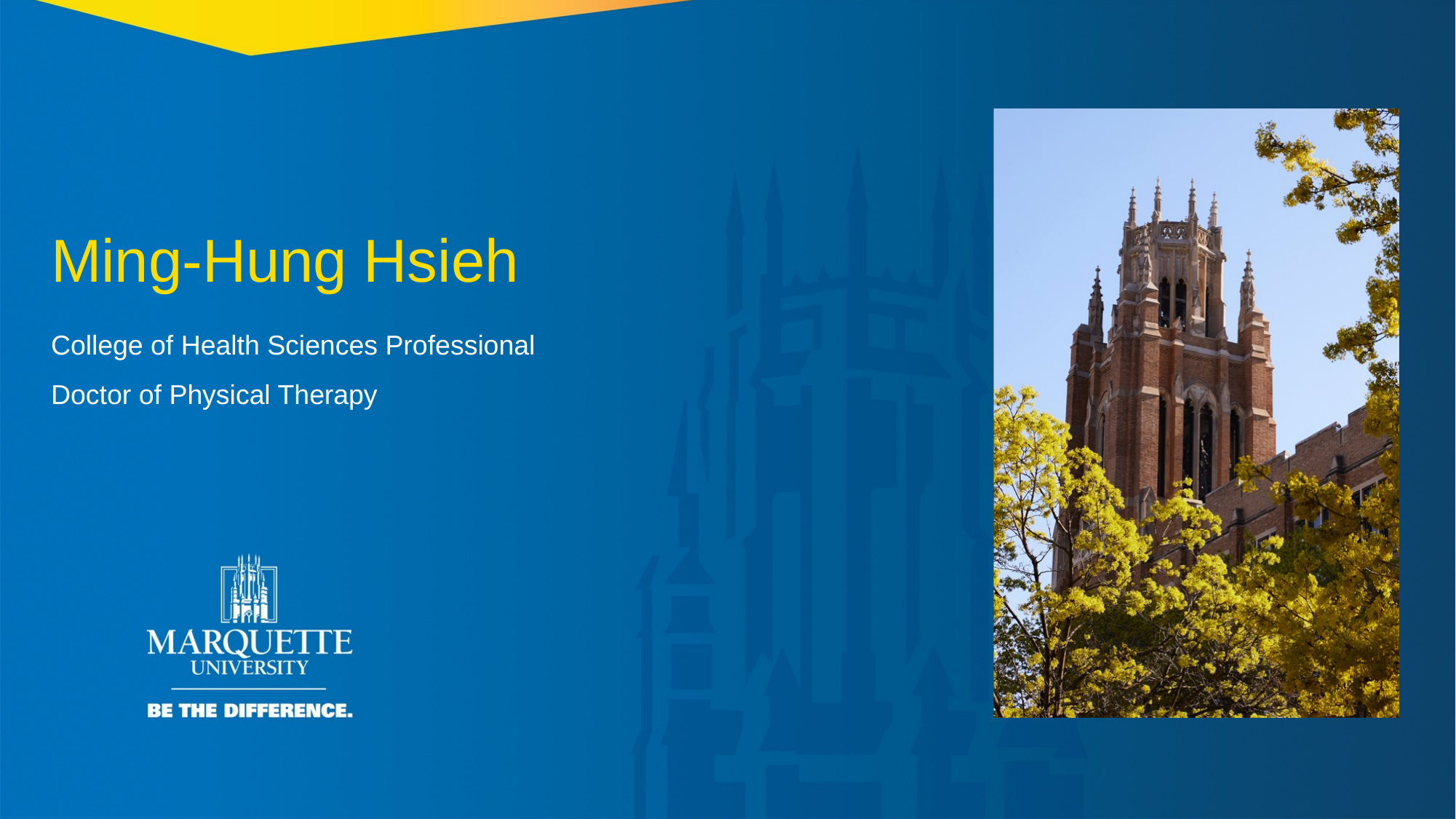

Ming-Hung Hsieh
College of Health Sciences Professional
Doctor of Physical Therapy